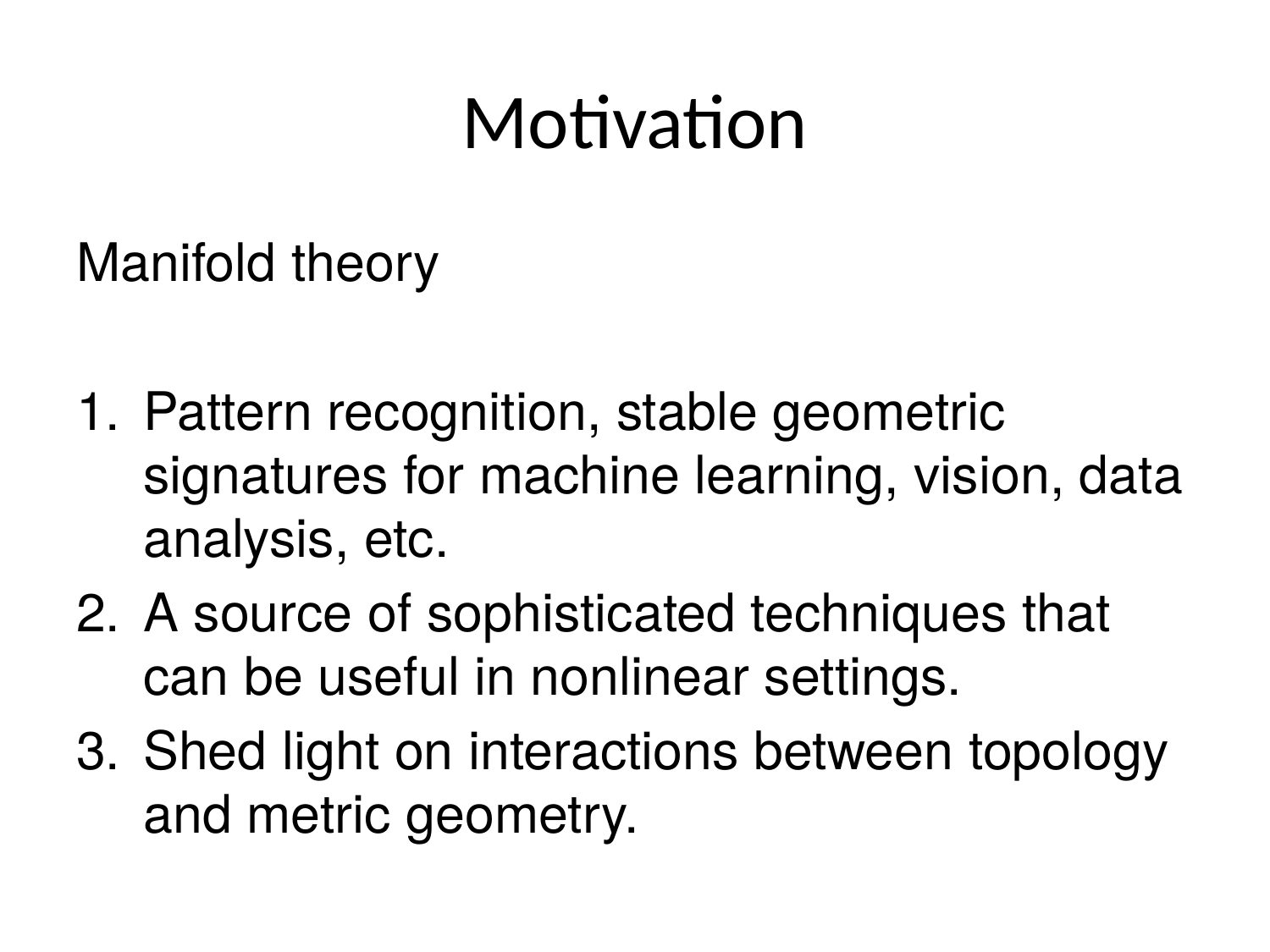

# Motivation
Manifold theory

Pattern recognition, stable geometric signatures for machine learning, vision, data analysis, etc.
A source of sophisticated techniques that can be useful in nonlinear settings.
Shed light on interactions between topology and metric geometry.